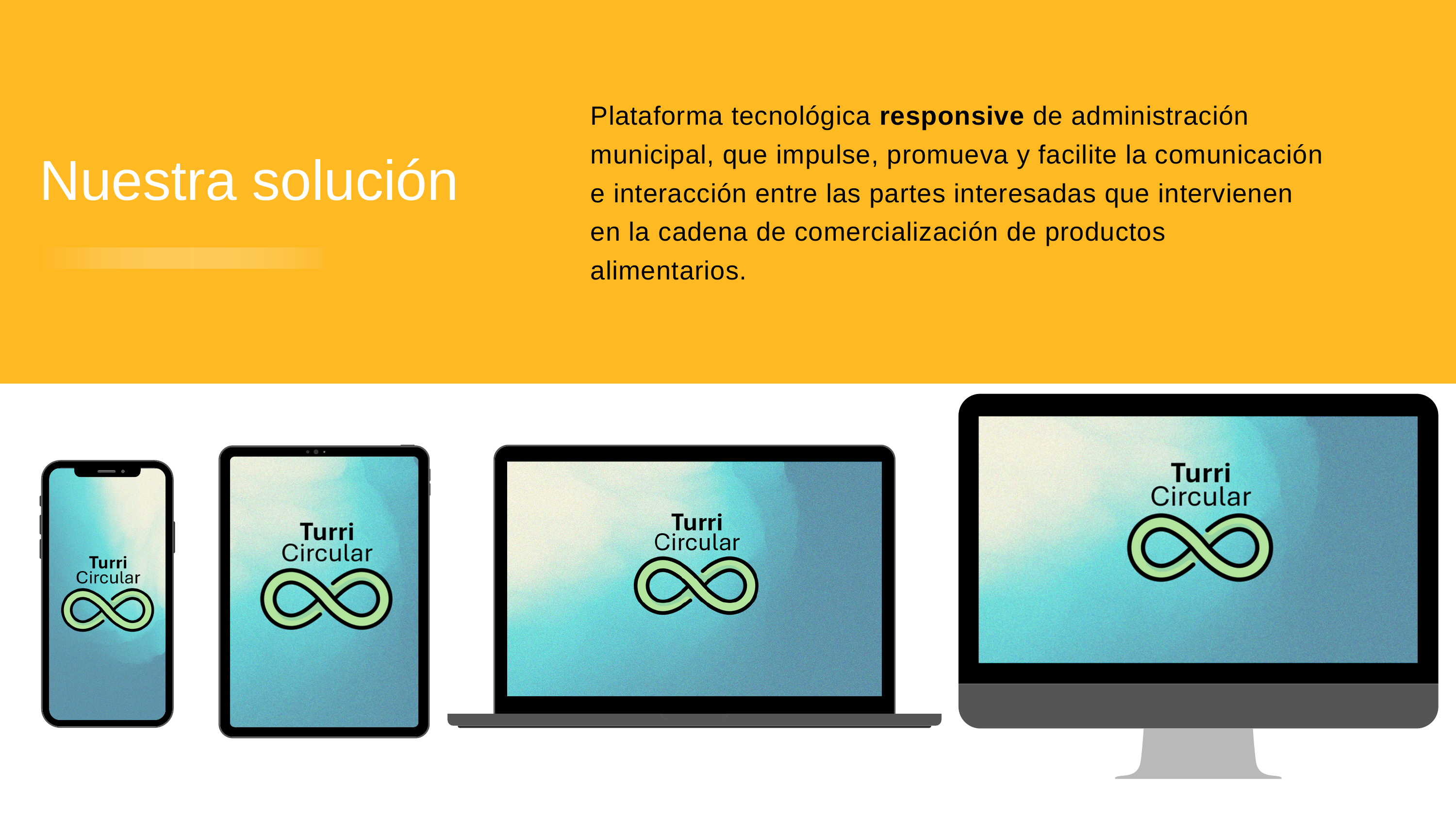

Plataforma tecnológica responsive de administración municipal, que impulse, promueva y facilite la comunicación e interacción entre las partes interesadas que intervienen en la cadena de comercialización de productos alimentarios.
Nuestra solución